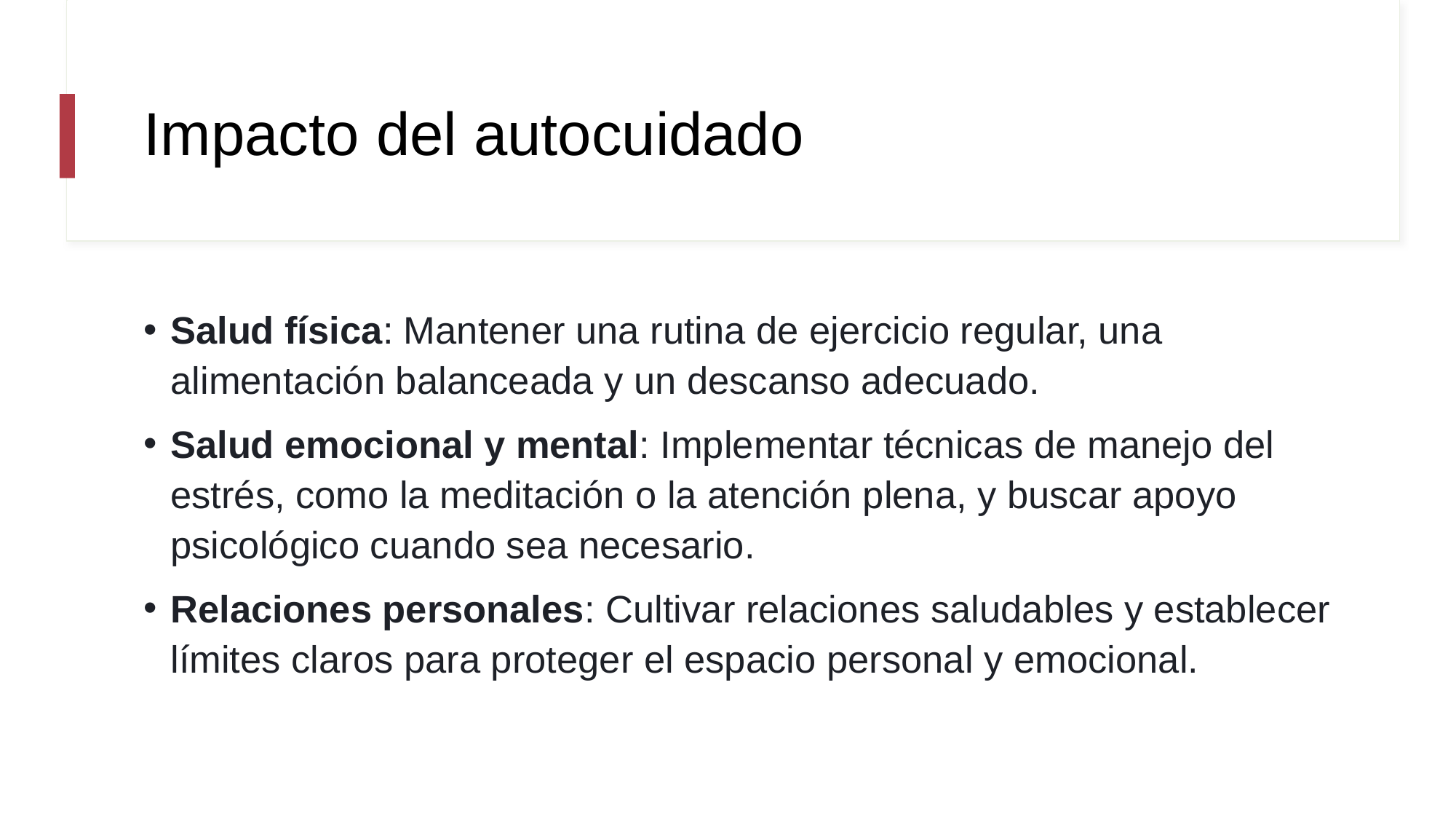

# Impacto del autocuidado
Salud física: Mantener una rutina de ejercicio regular, una alimentación balanceada y un descanso adecuado.
Salud emocional y mental: Implementar técnicas de manejo del estrés, como la meditación o la atención plena, y buscar apoyo psicológico cuando sea necesario.
Relaciones personales: Cultivar relaciones saludables y establecer límites claros para proteger el espacio personal y emocional.